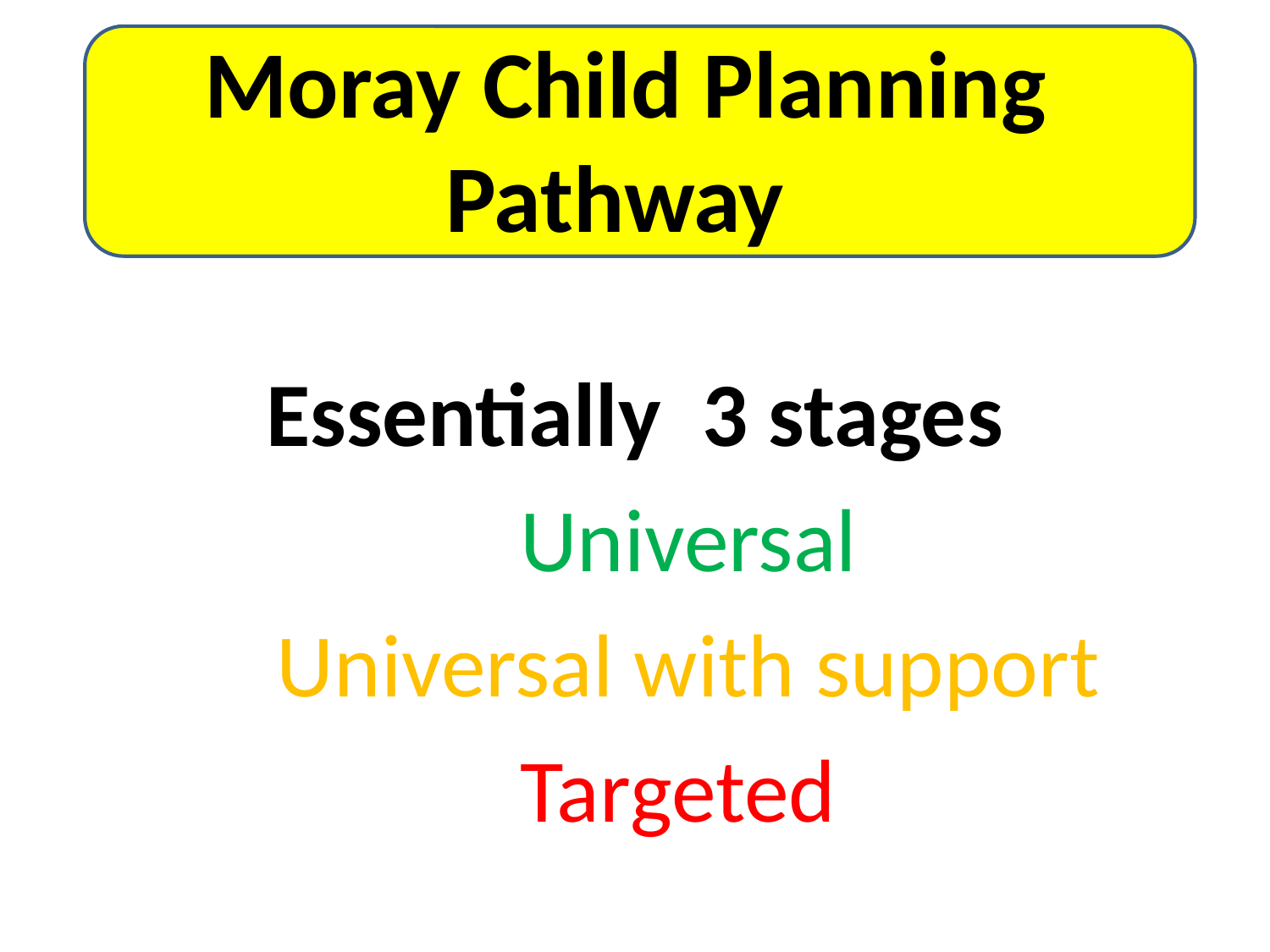

# Moray Child Planning Pathway

Essentially  3 stages
Universal
Universal with support
Targeted